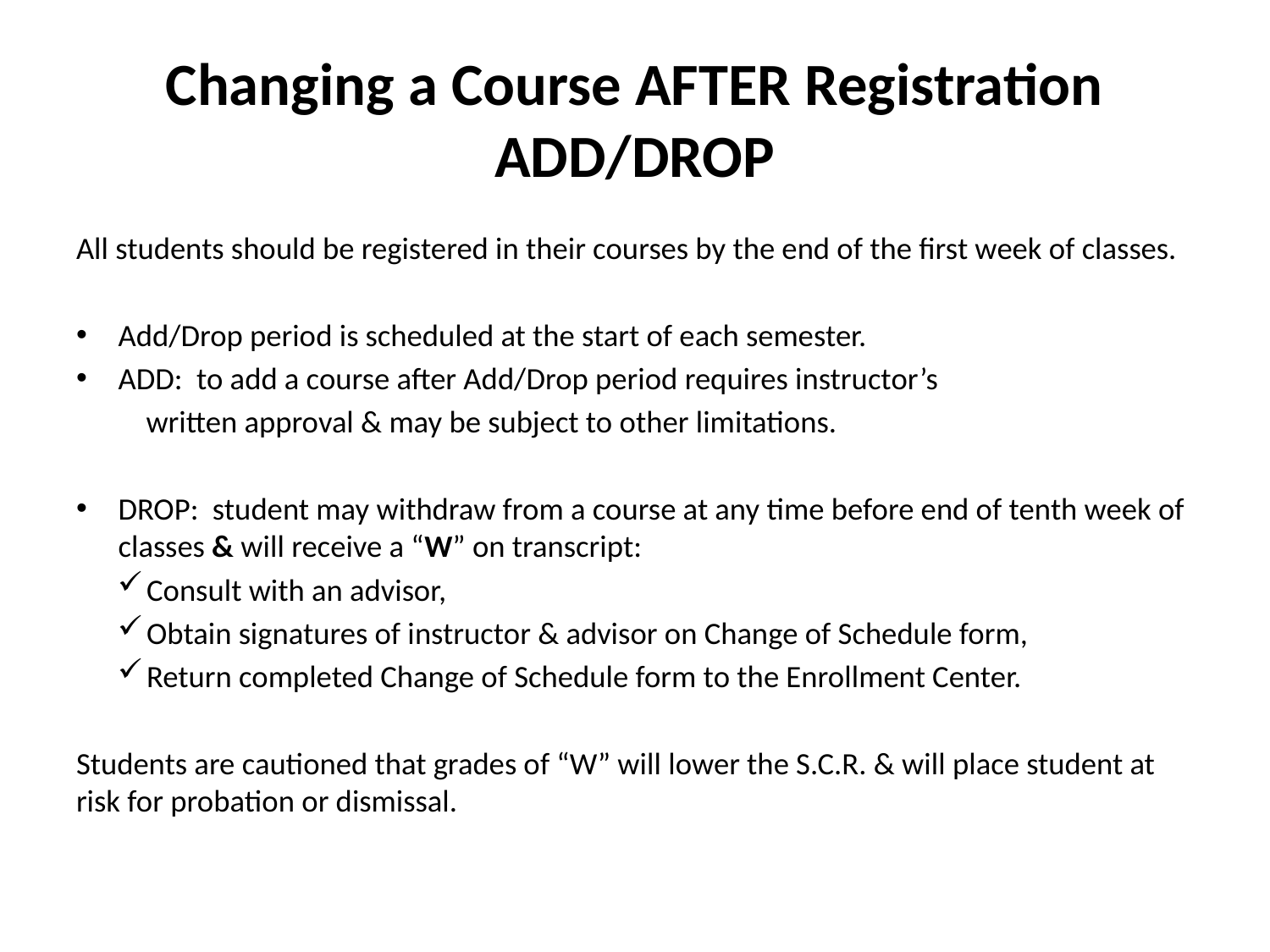

# Changing a Course AFTER Registration ADD/DROP
All students should be registered in their courses by the end of the first week of classes.

Add/Drop period is scheduled at the start of each semester.
ADD:  to add a course after Add/Drop period requires instructor’s
          written approval & may be subject to other limitations.

DROP:  student may withdraw from a course at any time before end of tenth week of classes & will receive a “W” on transcript:
Consult with an advisor,
Obtain signatures of instructor & advisor on Change of Schedule form,
Return completed Change of Schedule form to the Enrollment Center.

Students are cautioned that grades of “W” will lower the S.C.R. & will place student at risk for probation or dismissal.